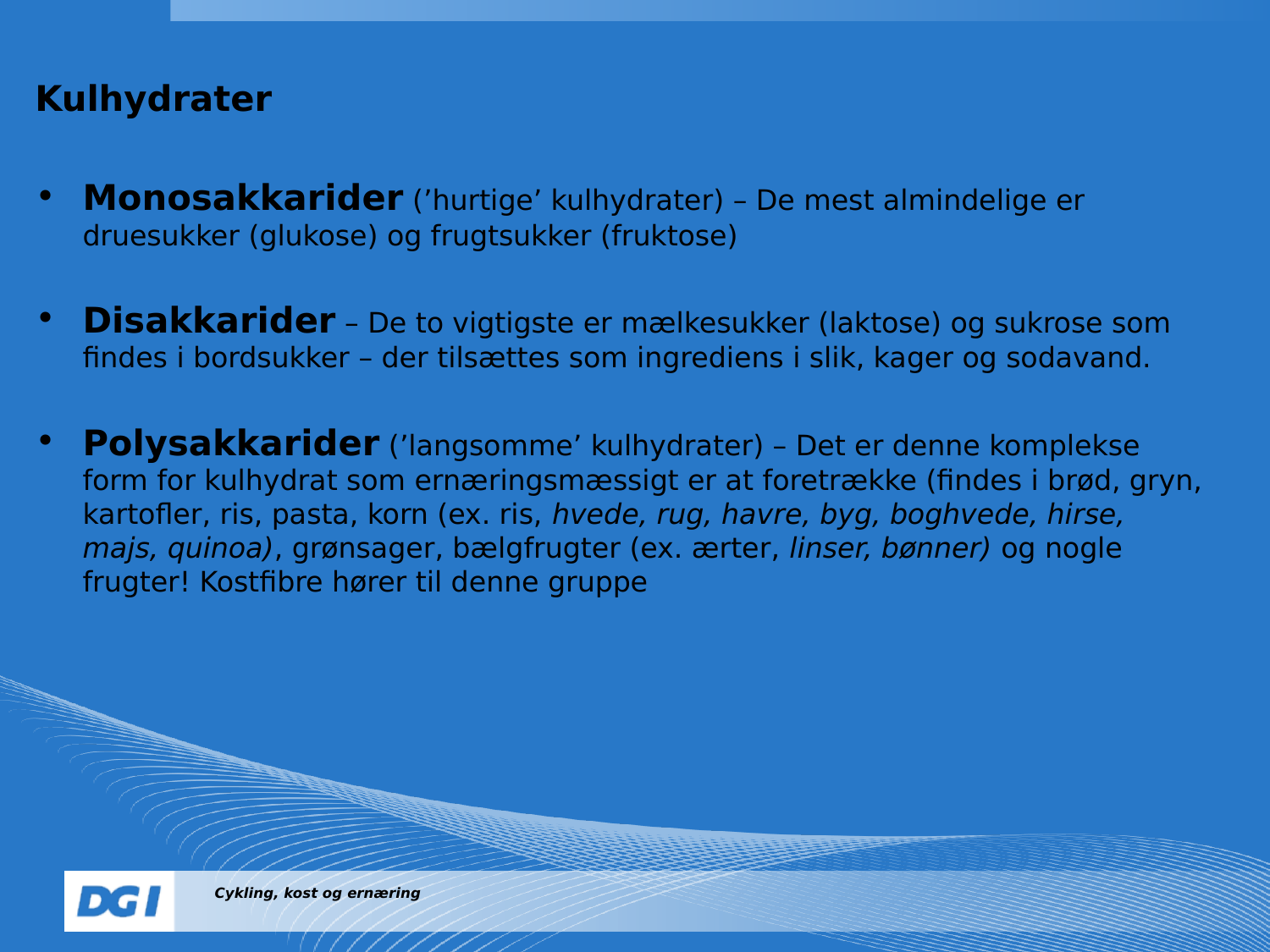

Kulhydrater

Monosakkarider (’hurtige’ kulhydrater) – De mest almindelige er druesukker (glukose) og frugtsukker (fruktose)

Disakkarider – De to vigtigste er mælkesukker (laktose) og sukrose som findes i bordsukker – der tilsættes som ingrediens i slik, kager og sodavand.

Polysakkarider (’langsomme’ kulhydrater) – Det er denne komplekse form for kulhydrat som ernæringsmæssigt er at foretrække (findes i brød, gryn, kartofler, ris, pasta, korn (ex. ris, hvede, rug, havre, byg, boghvede, hirse, majs, quinoa), grønsager, bælgfrugter (ex. ærter, linser, bønner) og nogle frugter! Kostfibre hører til denne gruppe

Cykling, kost og ernæring

Navn Navnesen